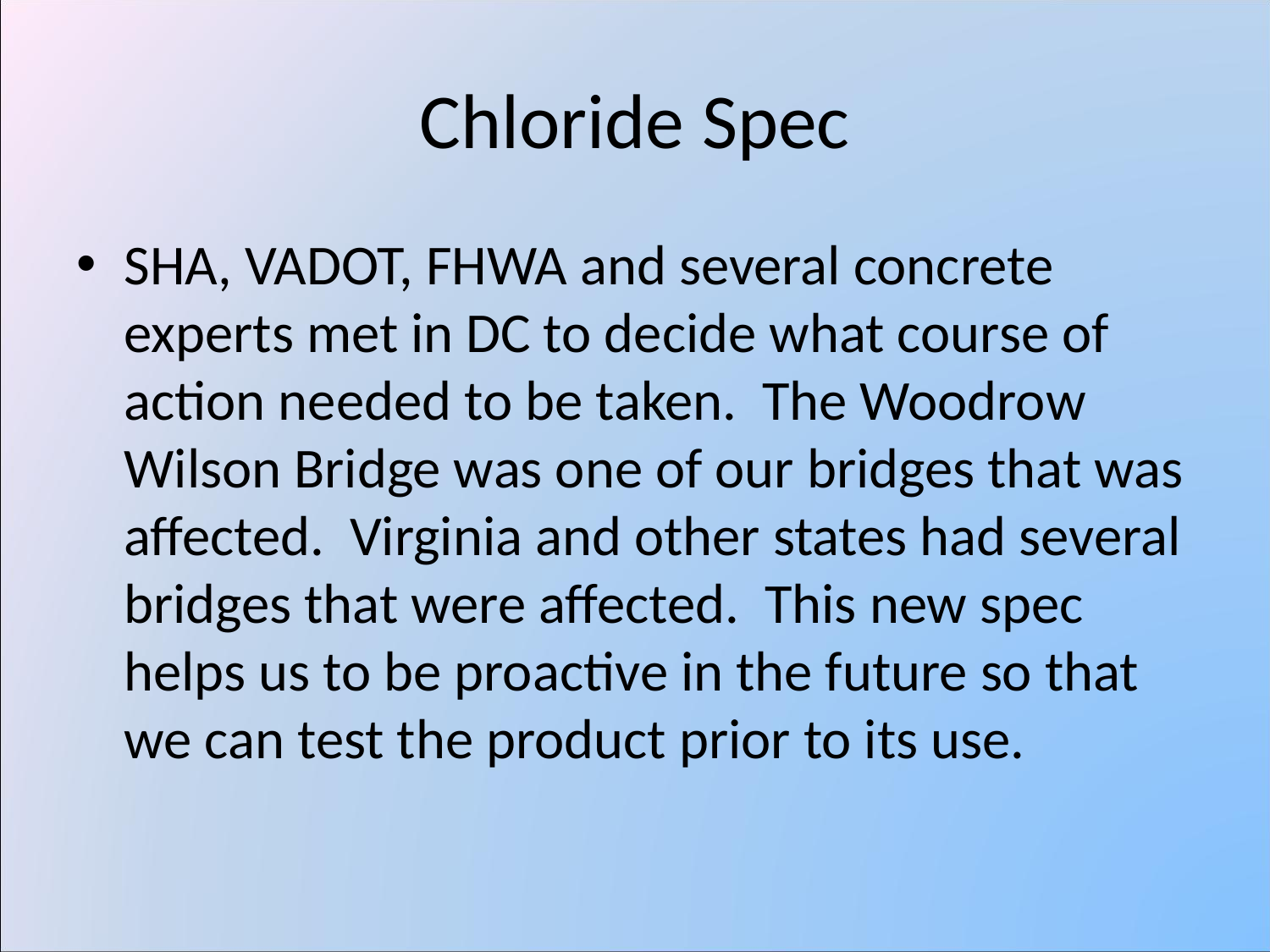

# Chloride Spec
SHA, VADOT, FHWA and several concrete experts met in DC to decide what course of action needed to be taken.  The Woodrow Wilson Bridge was one of our bridges that was affected.  Virginia and other states had several bridges that were affected.  This new spec helps us to be proactive in the future so that we can test the product prior to its use.